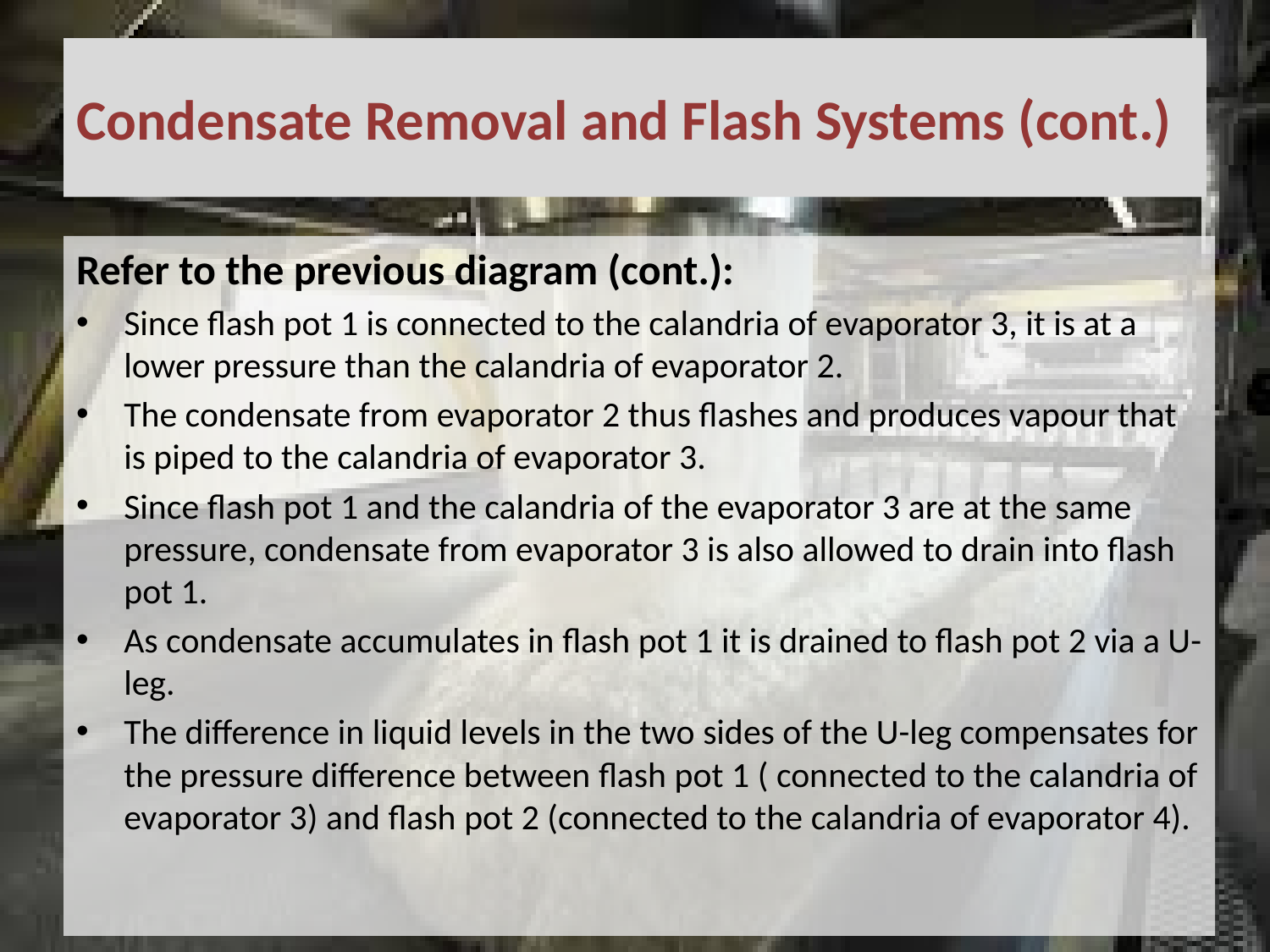

# Condensate Removal and Flash Systems (cont.)
Refer to the previous diagram (cont.):
Since flash pot 1 is connected to the calandria of evaporator 3, it is at a lower pressure than the calandria of evaporator 2.
The condensate from evaporator 2 thus flashes and produces vapour that is piped to the calandria of evaporator 3.
Since flash pot 1 and the calandria of the evaporator 3 are at the same pressure, condensate from evaporator 3 is also allowed to drain into flash pot 1.
As condensate accumulates in flash pot 1 it is drained to flash pot 2 via a U-leg.
The difference in liquid levels in the two sides of the U-leg compensates for the pressure difference between flash pot 1 ( connected to the calandria of evaporator 3) and flash pot 2 (connected to the calandria of evaporator 4).